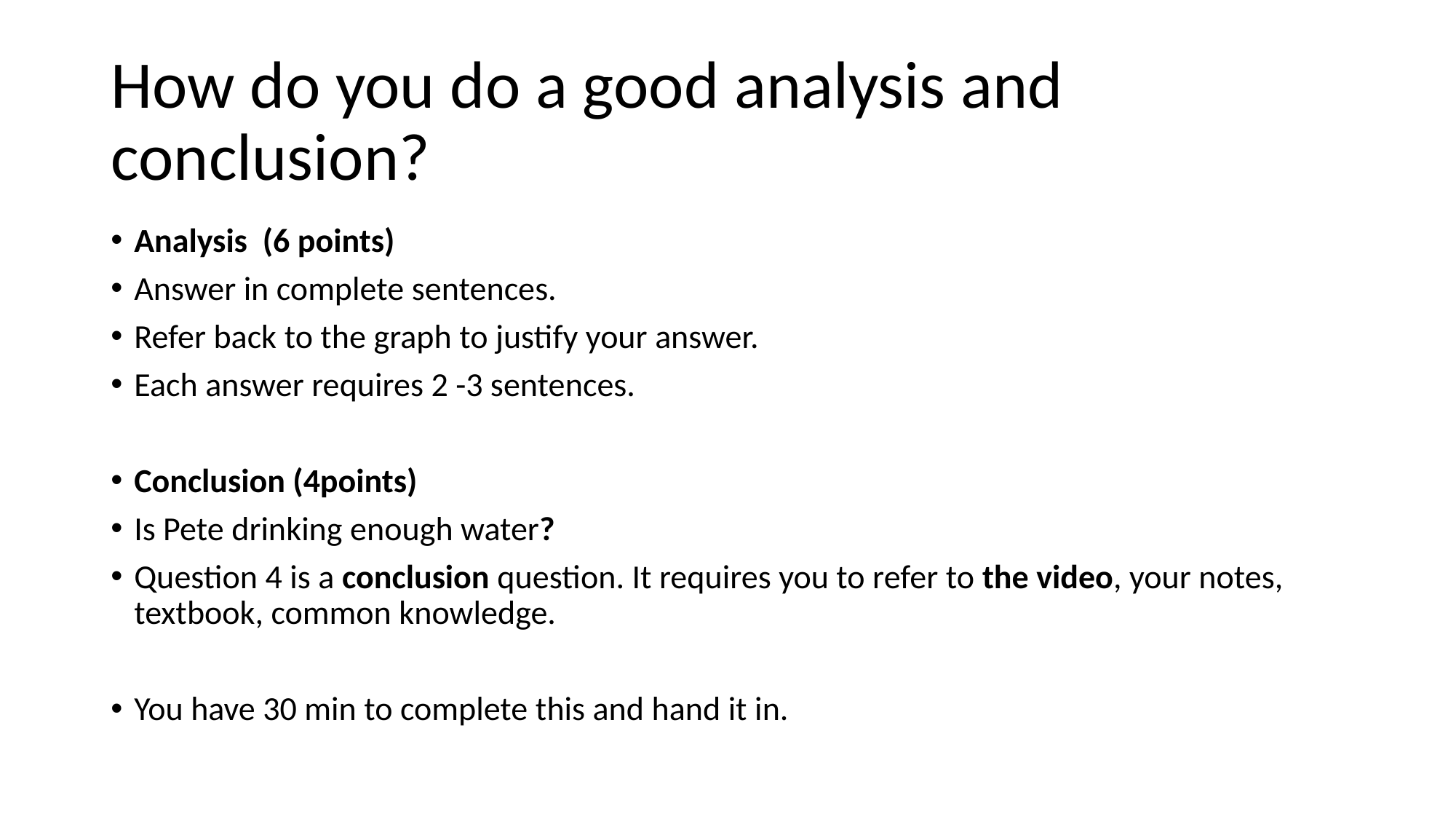

# How do you do a good analysis and conclusion?
Analysis  (6 points)
Answer in complete sentences.
Refer back to the graph to justify your answer.
Each answer requires 2 -3 sentences.

Conclusion (4points)
Is Pete drinking enough water?
Question 4 is a conclusion question. It requires you to refer to the video, your notes, textbook, common knowledge.

You have 30 min to complete this and hand it in.